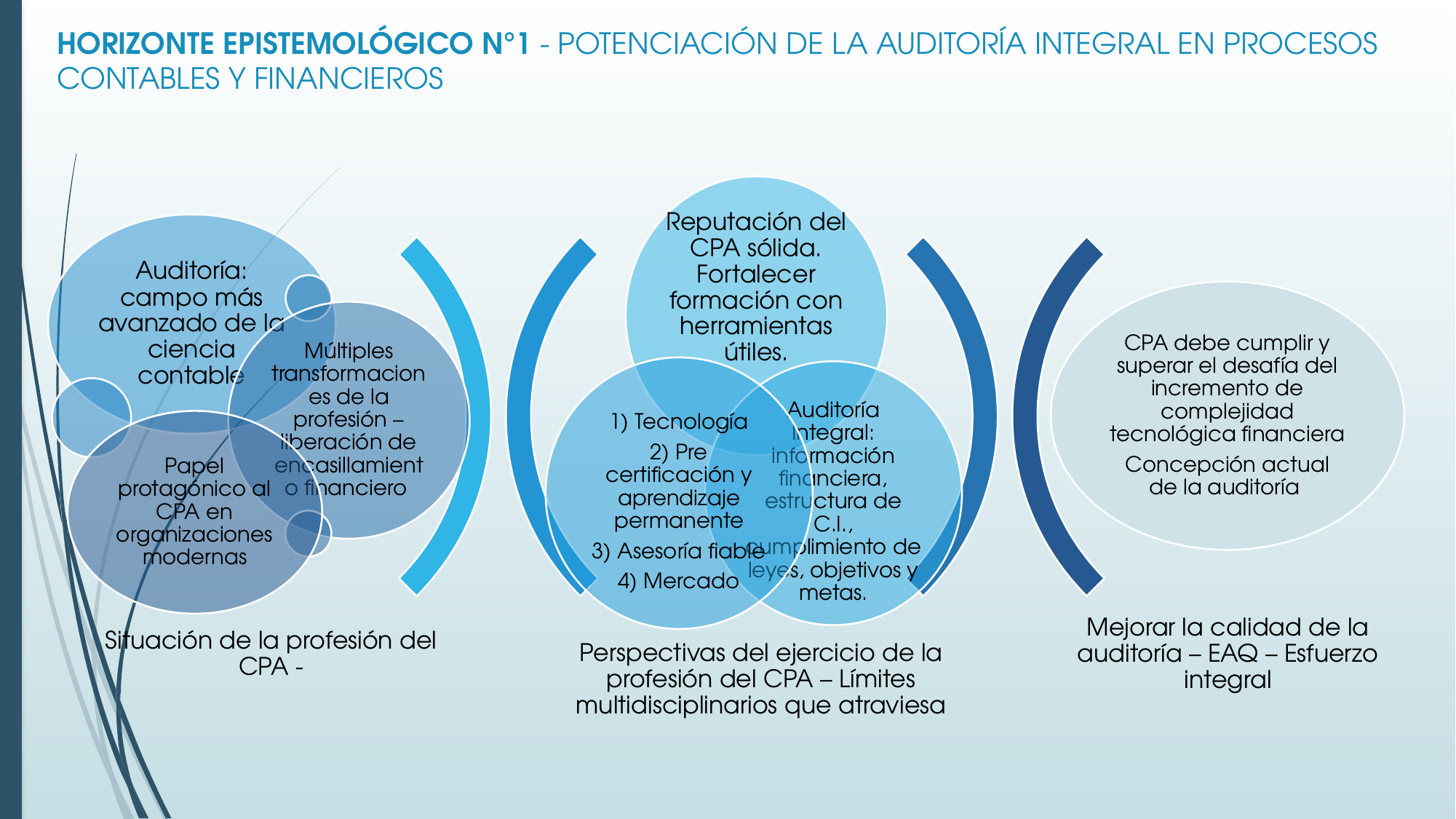

Perspectivas del ejercicio de la profesión del CPA – Límites multidisciplinarios que atraviesa
Mejorar la calidad de la auditoría – EAQ – Esfuerzo integral
Reputación del CPA sólida. Fortalecer formación con herramientas útiles.
Auditoría Integral: información financiera, estructura de C.I., cumplimiento de leyes, objetivos y metas.
1) Tecnología
2) Pre certificación y aprendizaje permanente
3) Asesoría fiable
4) Mercado
Auditoría: campo más avanzado de la ciencia contable
Múltiples transformaciones de la profesión – liberación de encasillamiento financiero
Papel protagónico al CPA en organizaciones modernas
CPA debe cumplir y superar el desafía del incremento de complejidad tecnológica financiera
Concepción actual de la auditoría
Situación de la profesión del CPA -
# HORIZONTE EPISTEMOLÓGICO N°1 - POTENCIACIÓN DE LA AUDITORÍA INTEGRAL EN PROCESOS CONTABLES Y FINANCIEROS